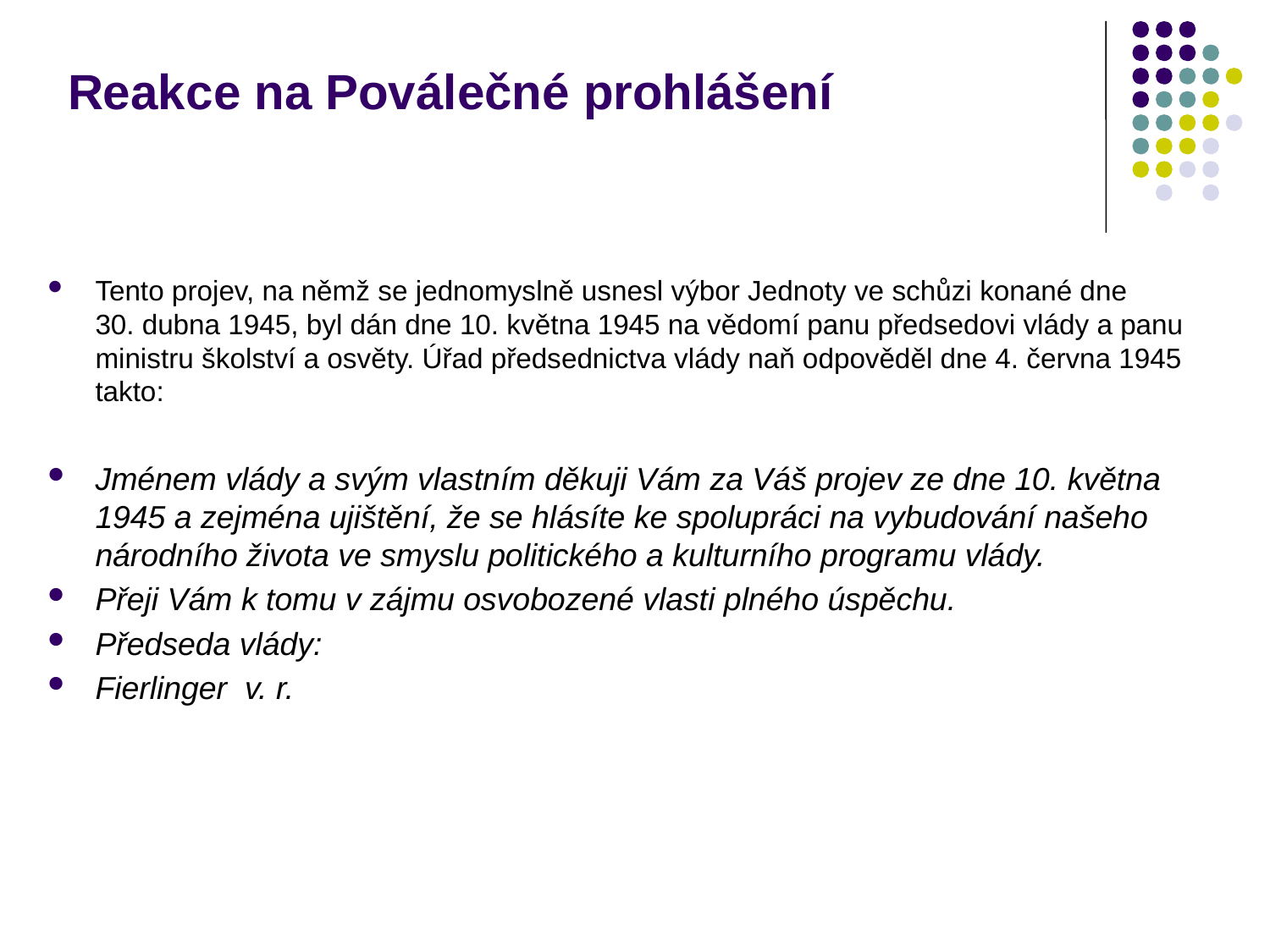

# Reakce na Poválečné prohlášení
Tento projev, na němž se jednomyslně usnesl výbor Jednoty ve schůzi konané dne       30. dubna 1945, byl dán dne 10. května 1945 na vědomí panu předsedovi vlády a panu ministru školství a osvěty. Úřad předsednictva vlády naň odpověděl dne 4. června 1945 takto:

Jménem vlády a svým vlastním děkuji Vám za Váš projev ze dne 10. května 1945 a zejména ujištění, že se hlásíte ke spolupráci na vybudování našeho národního života ve smyslu politického a kulturního programu vlády.
Přeji Vám k tomu v zájmu osvobozené vlasti plného úspěchu.
Předseda vlády:
Fierlinger  v. r.